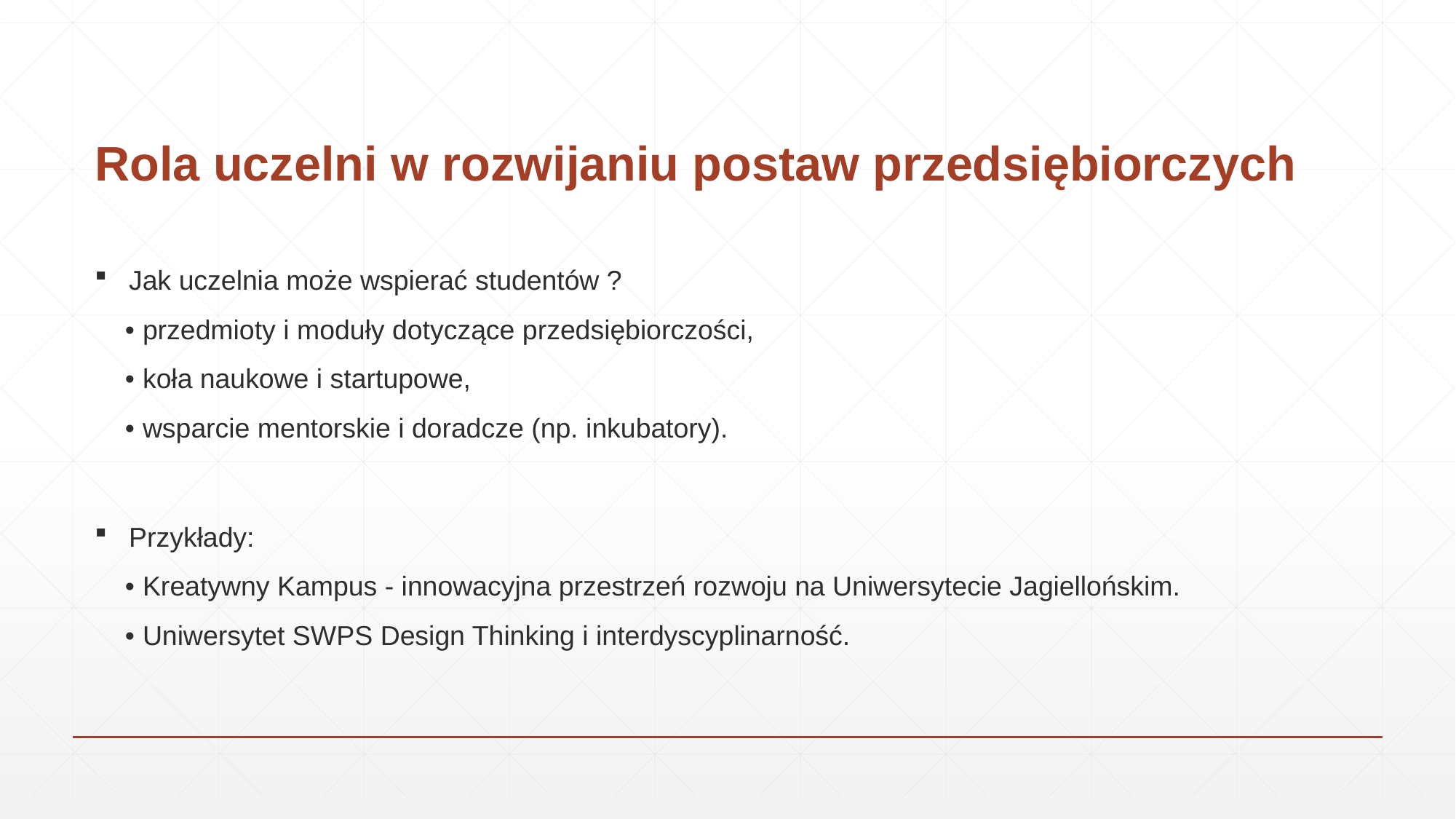

# Rola uczelni w rozwijaniu postaw przedsiębiorczych
Jak uczelnia może wspierać studentów ?
    • przedmioty i moduły dotyczące przedsiębiorczości,
    • koła naukowe i startupowe,
    • wsparcie mentorskie i doradcze (np. inkubatory).
Przykłady:
    • Kreatywny Kampus - innowacyjna przestrzeń rozwoju na Uniwersytecie Jagiellońskim.
    • Uniwersytet SWPS Design Thinking i interdyscyplinarność.